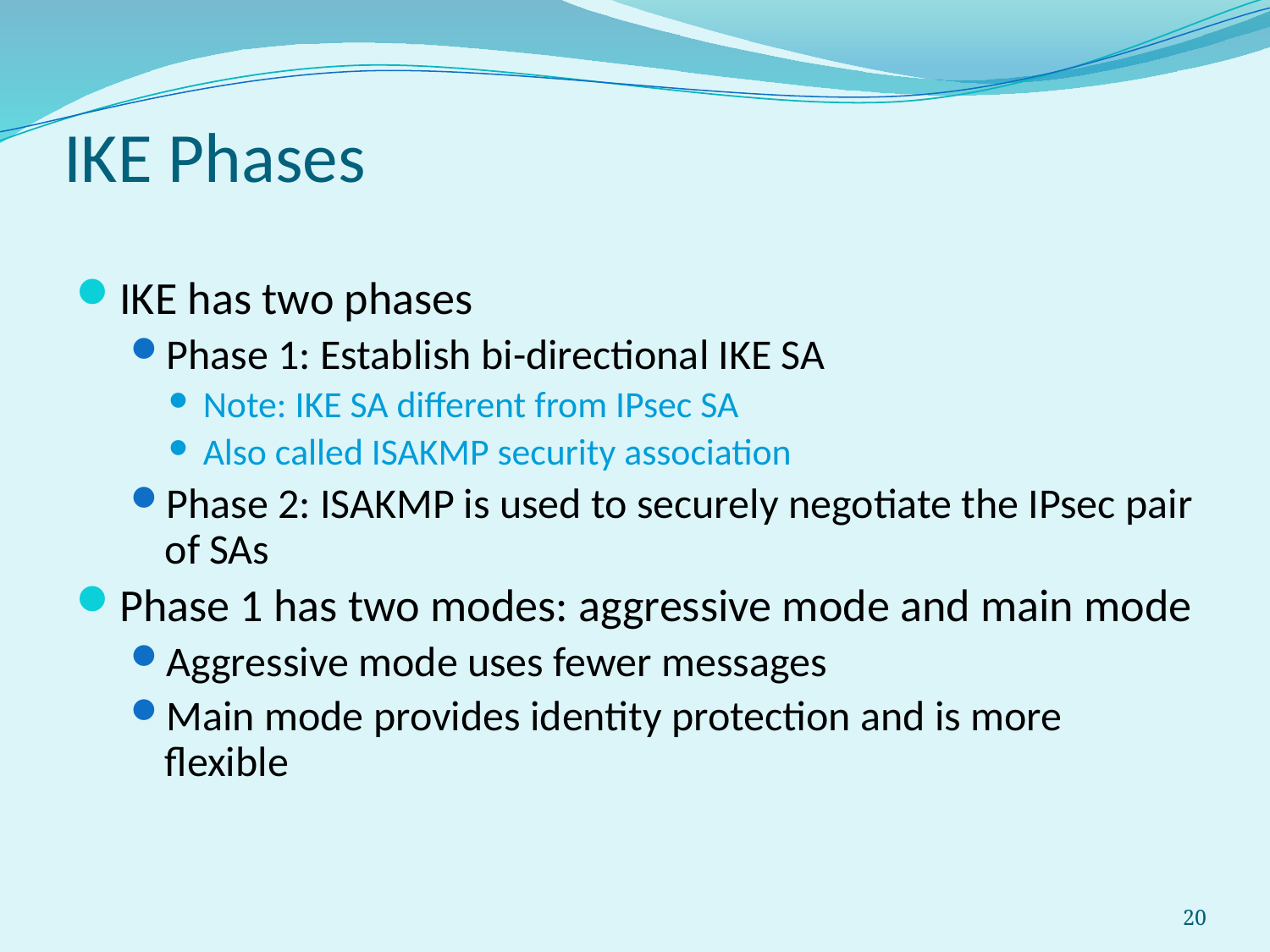

# IKE Phases
IKE has two phases
Phase 1: Establish bi-directional IKE SA
Note: IKE SA different from IPsec SA
Also called ISAKMP security association
Phase 2: ISAKMP is used to securely negotiate the IPsec pair of SAs
Phase 1 has two modes: aggressive mode and main mode
Aggressive mode uses fewer messages
Main mode provides identity protection and is more flexible

20